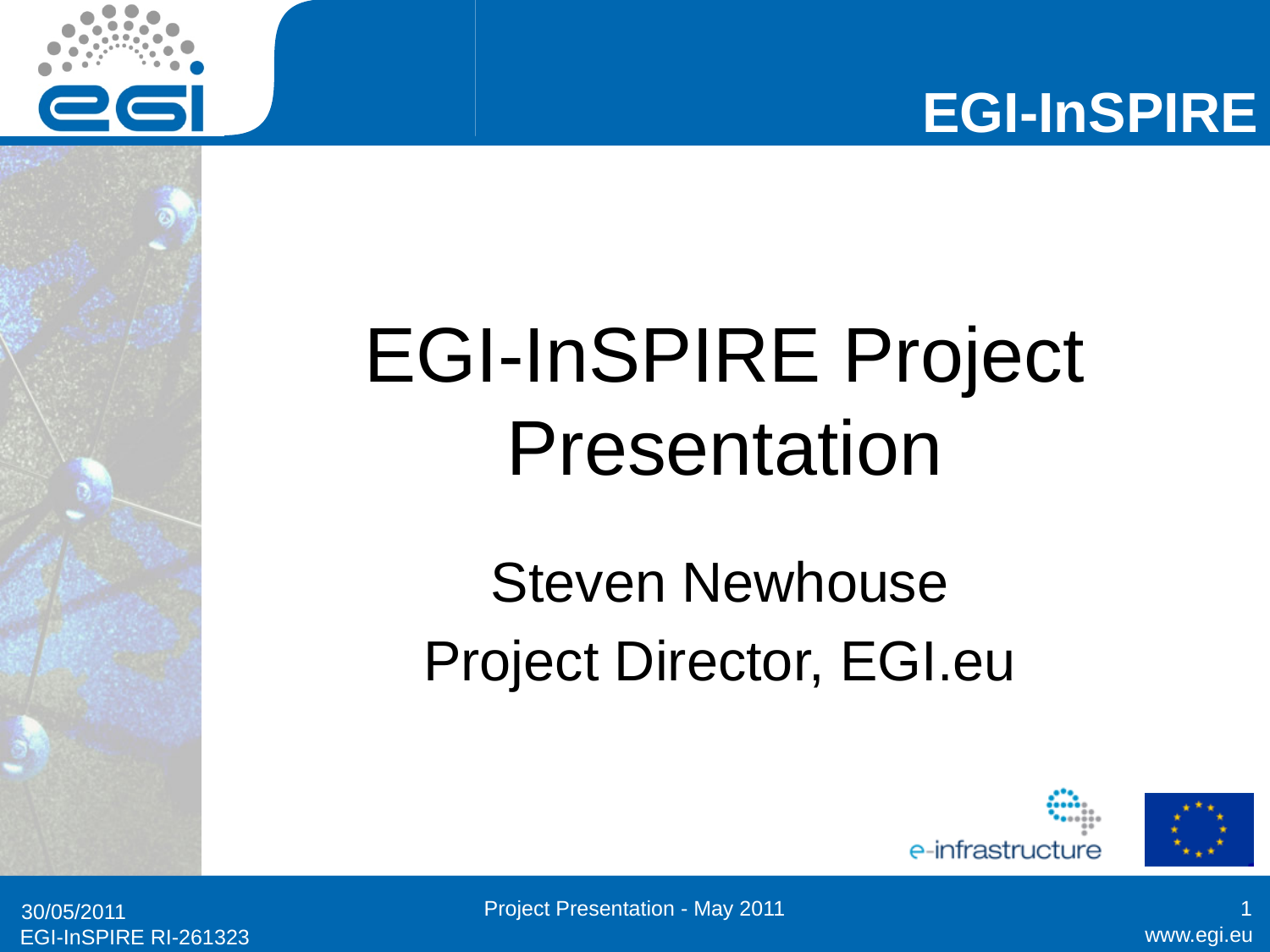

# EGI-InSPIRE Project Presentation
Steven Newhouse
Project Director, EGI.eu
Project Presentation - May 2011
1
30/05/2011